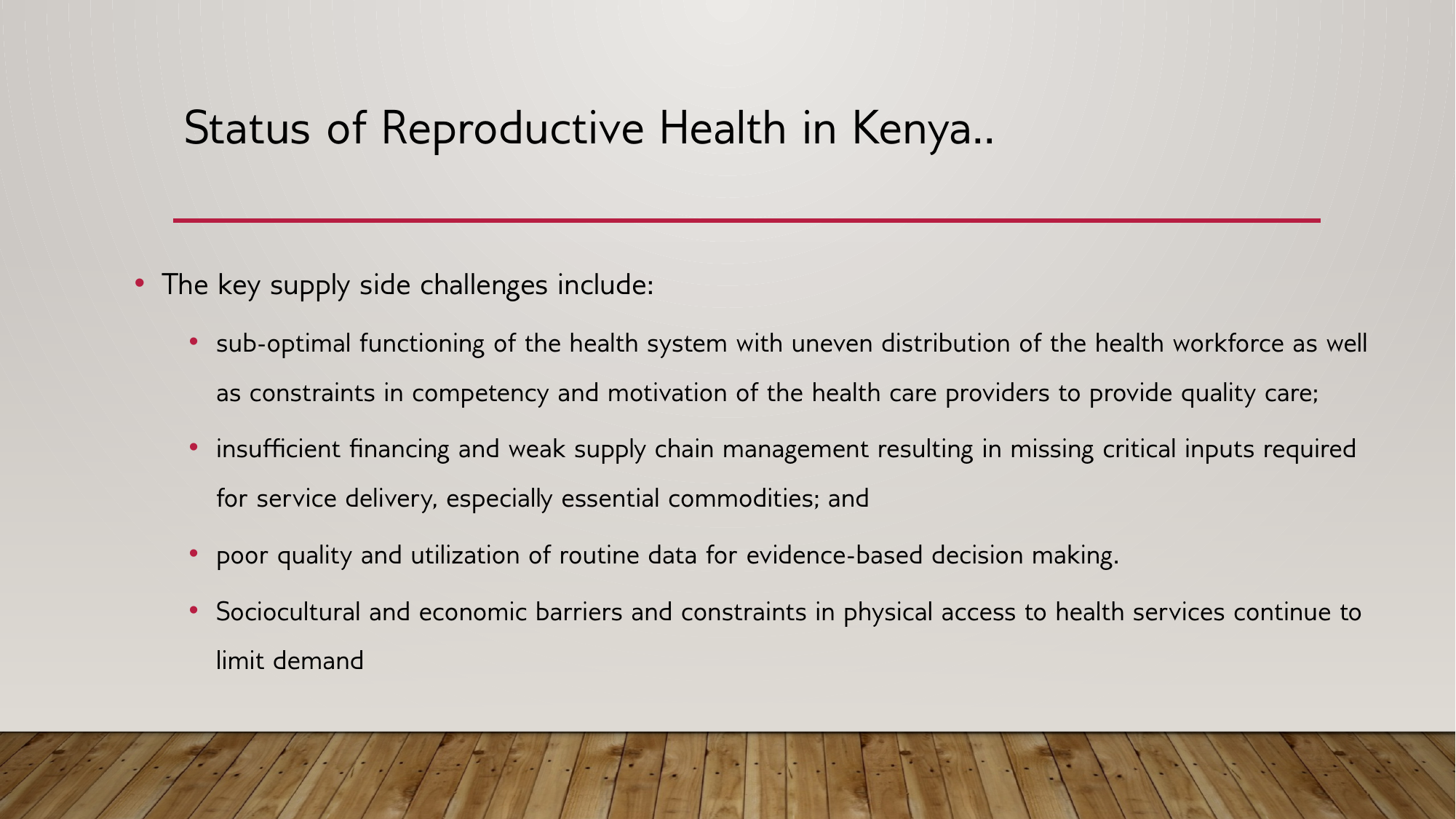

# Status of Reproductive Health in Kenya..
The key supply side challenges include:
sub-optimal functioning of the health system with uneven distribution of the health workforce as well as constraints in competency and motivation of the health care providers to provide quality care;
insufficient financing and weak supply chain management resulting in missing critical inputs required for service delivery, especially essential commodities; and
poor quality and utilization of routine data for evidence-based decision making.
Sociocultural and economic barriers and constraints in physical access to health services continue to limit demand